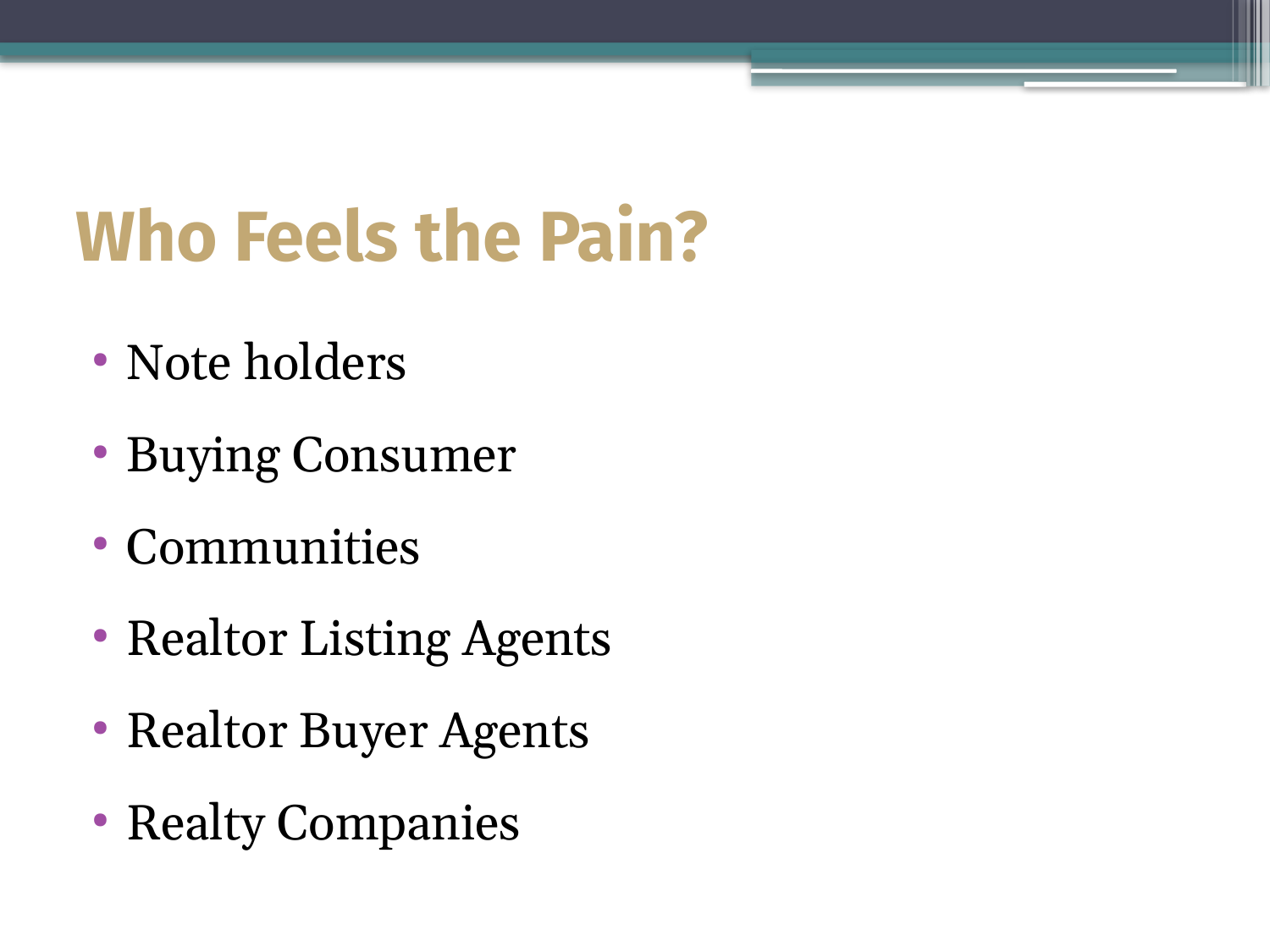

# Who Feels the Pain?
Note holders
Buying Consumer
Communities
Realtor Listing Agents
Realtor Buyer Agents
Realty Companies